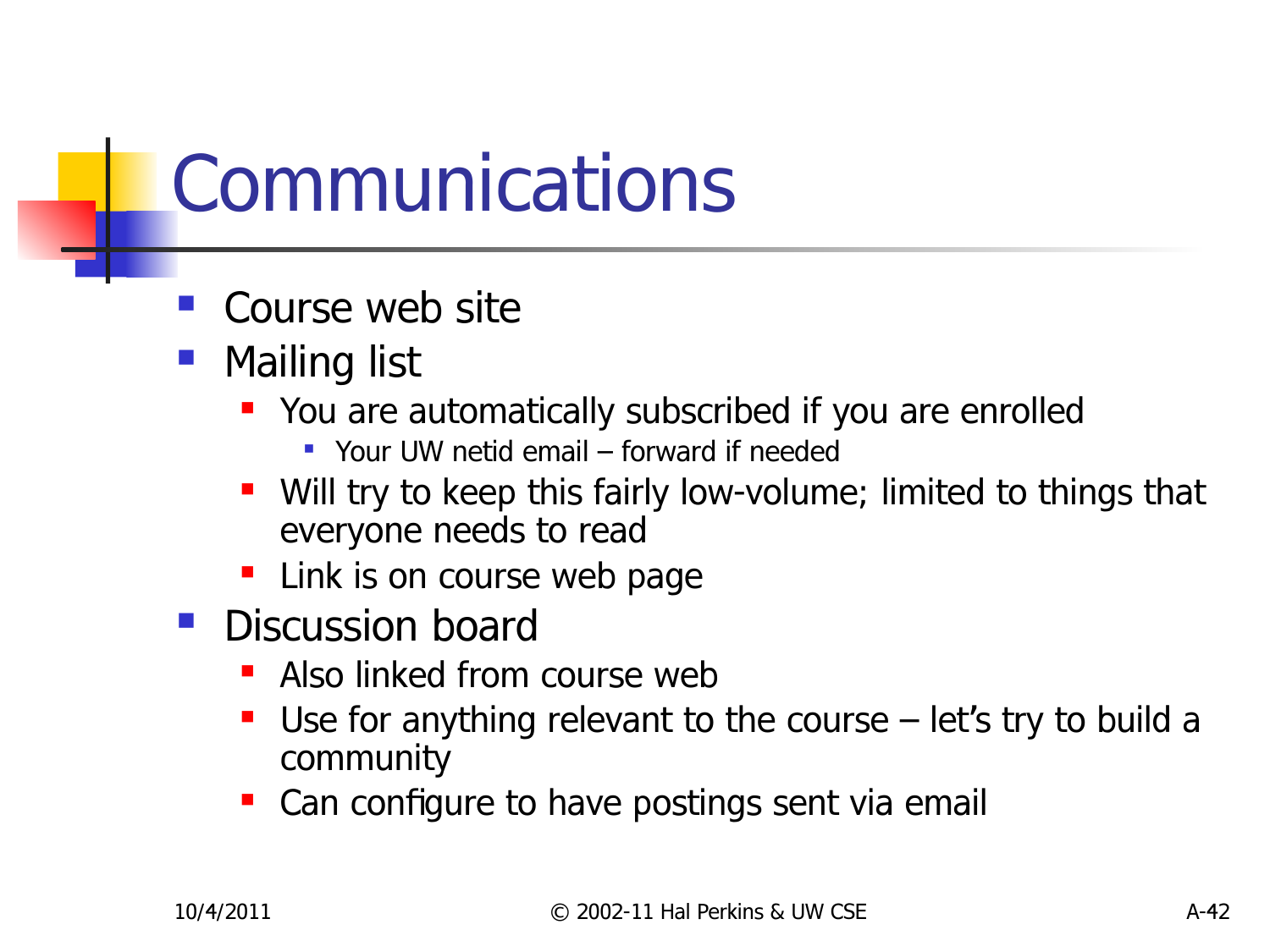

# Communications
Course web site
Mailing list
You are automatically subscribed if you are enrolled
Your UW netid email – forward if needed
Will try to keep this fairly low-volume; limited to things that everyone needs to read
Link is on course web page
Discussion board
Also linked from course web
Use for anything relevant to the course – let’s try to build a community
Can configure to have postings sent via email
10/4/2011
© 2002-11 Hal Perkins & UW CSE
A-42